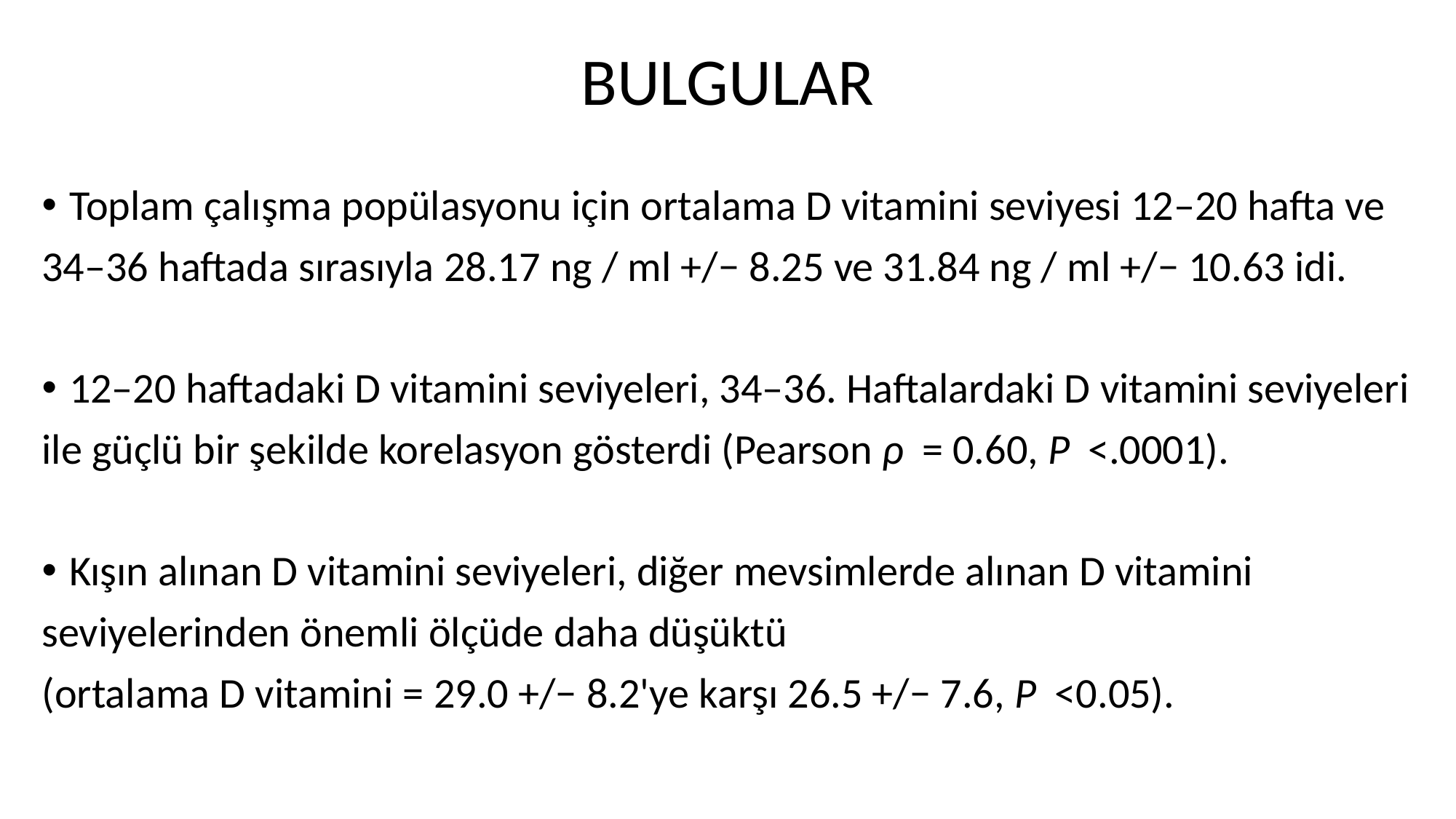

# BULGULAR

Toplam çalışma popülasyonu için ortalama D vitamini seviyesi 12–20 hafta ve
34–36 haftada sırasıyla 28.17 ng / ml +/− 8.25 ve 31.84 ng / ml +/− 10.63 idi.

12–20 haftadaki D vitamini seviyeleri, 34–36. Haftalardaki D vitamini seviyeleri
ile güçlü bir şekilde korelasyon gösterdi (Pearson ρ  = 0.60, P  <.0001).

Kışın alınan D vitamini seviyeleri, diğer mevsimlerde alınan D vitamini
seviyelerinden önemli ölçüde daha düşüktü
(ortalama D vitamini = 29.0 +/− 8.2'ye karşı 26.5 +/− 7.6, P  <0.05).